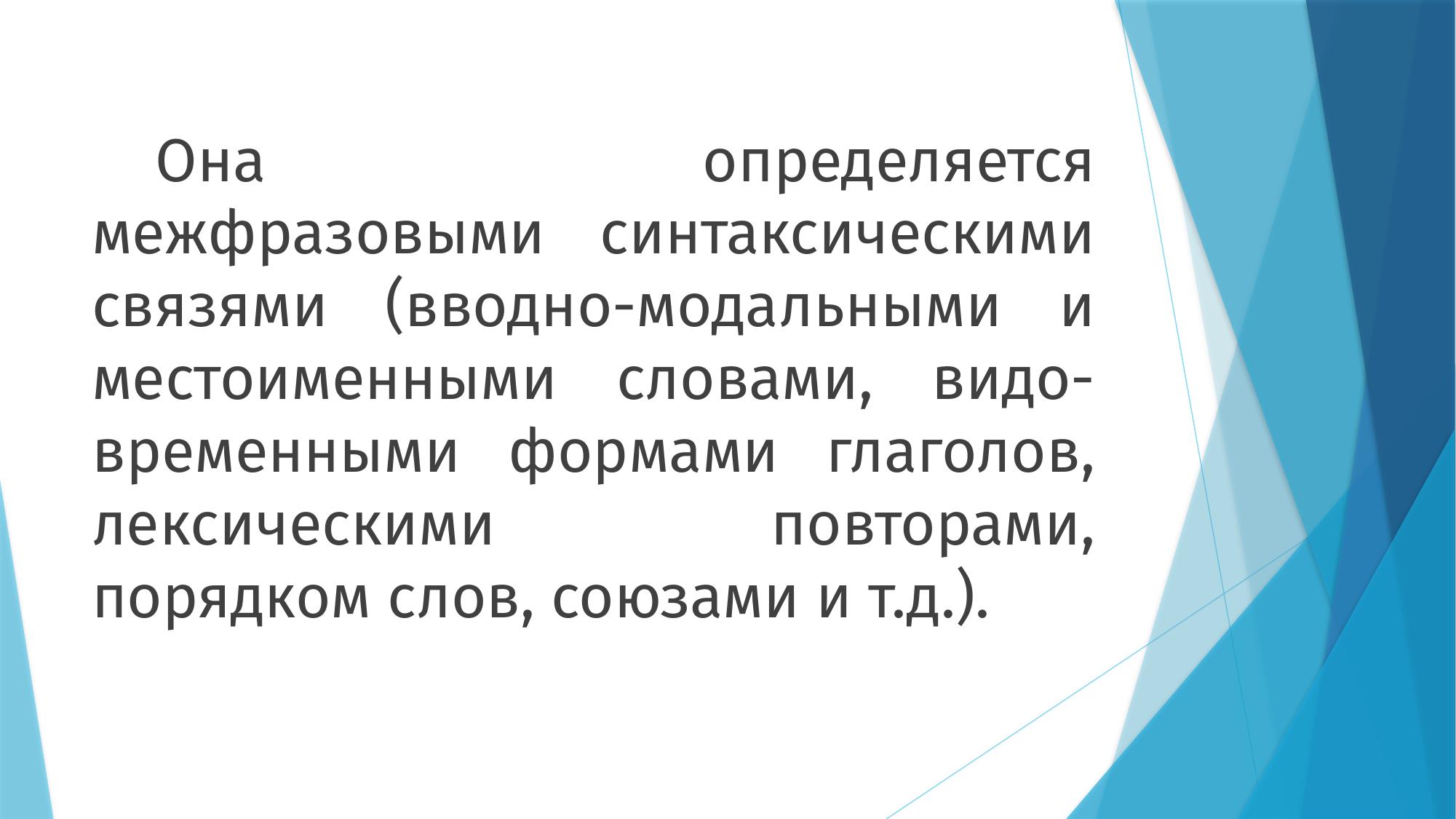

Она определяется межфразовыми синтаксическими связями (вводно-модальными и местоименными словами, видо-временными формами глаголов, лексическими повторами, порядком слов, союзами и т.д.).